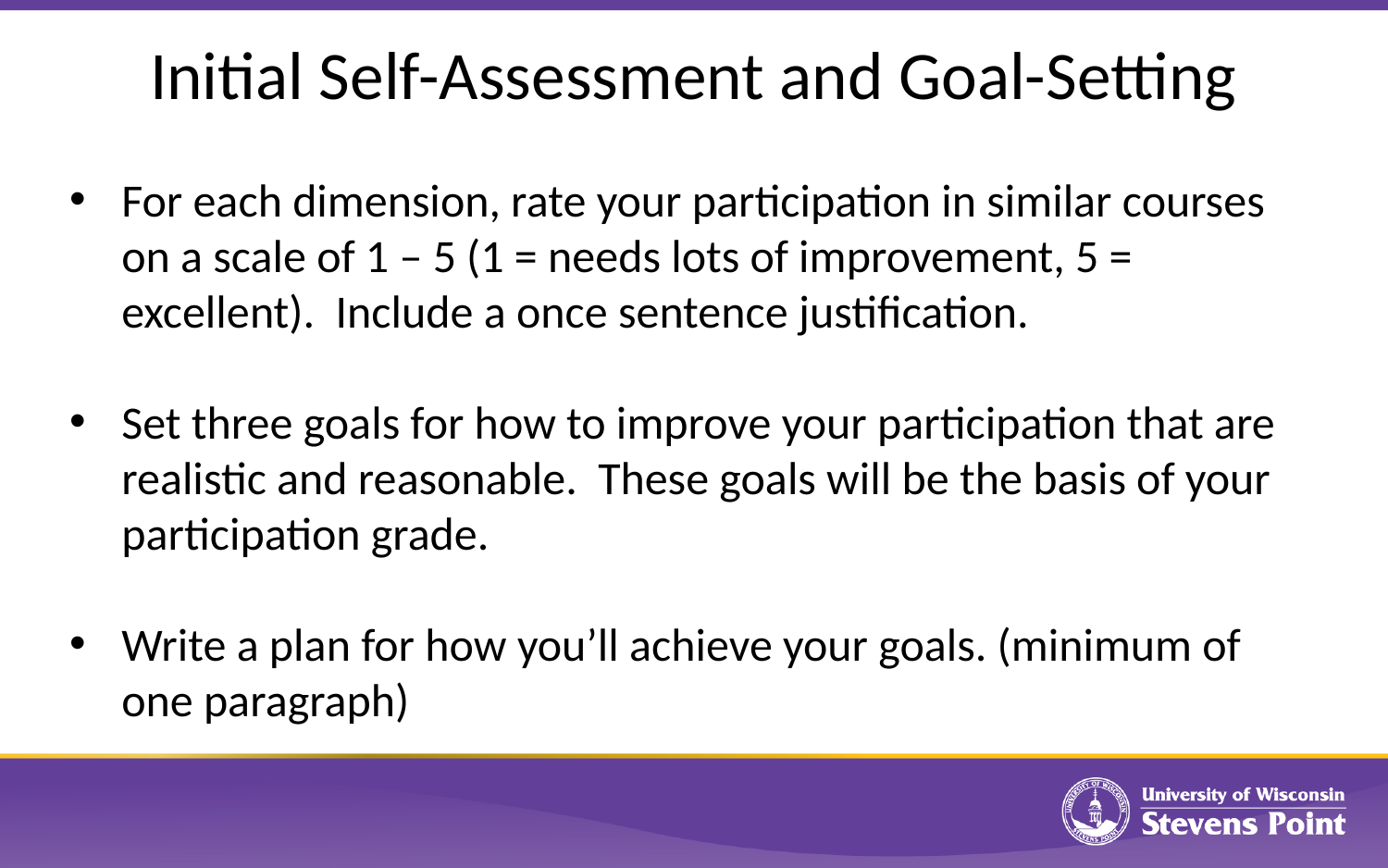

# Initial Self-Assessment and Goal-Setting
For each dimension, rate your participation in similar courses on a scale of 1 – 5 (1 = needs lots of improvement, 5 = excellent).  Include a once sentence justification.

Set three goals for how to improve your participation that are realistic and reasonable.  These goals will be the basis of your participation grade.

Write a plan for how you’ll achieve your goals. (minimum of one paragraph)